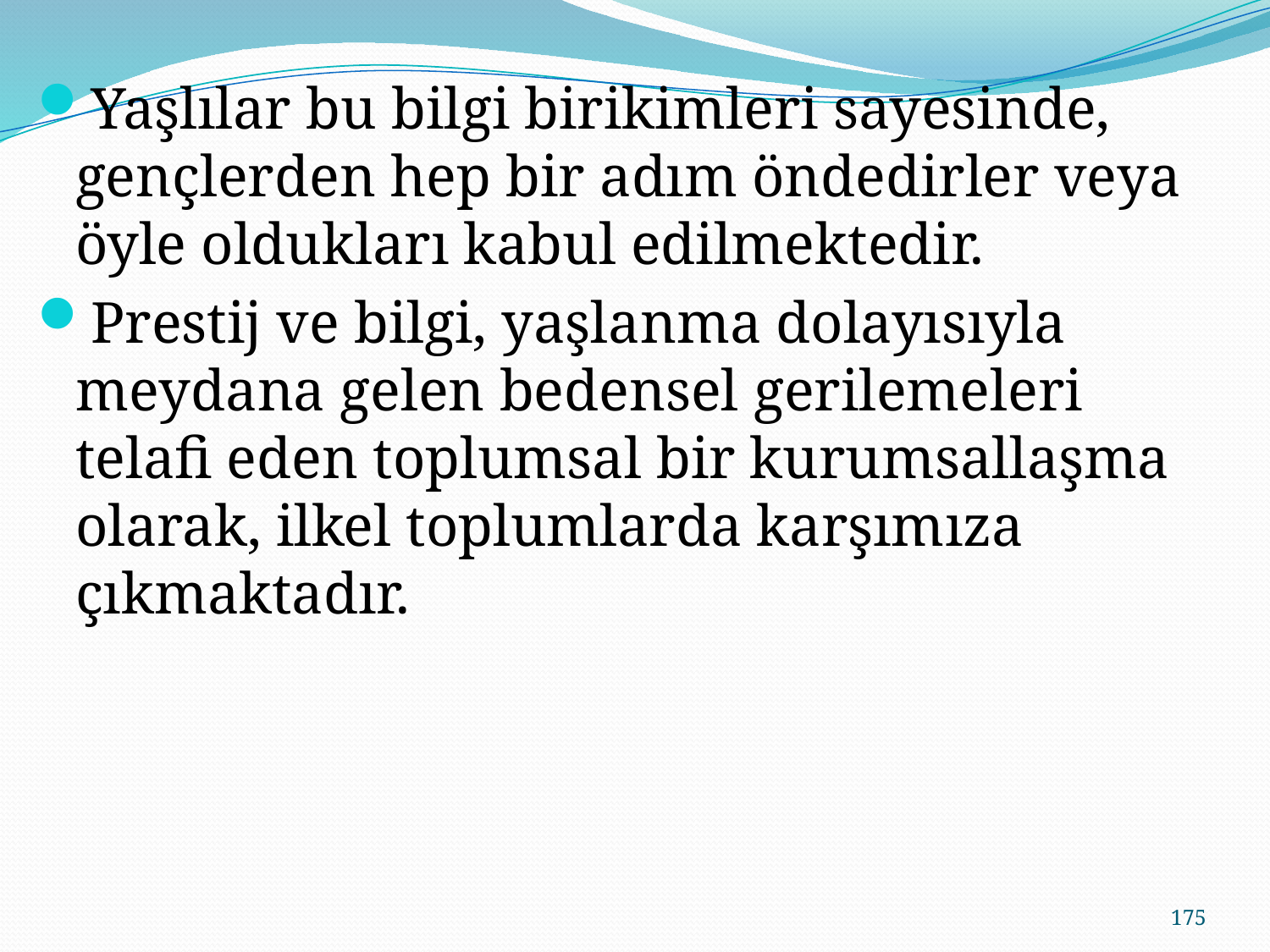

Yaşlılar bu bilgi birikimleri sayesinde, gençlerden hep bir adım öndedirler veya öyle oldukları kabul edilmektedir.
Prestij ve bilgi, yaşlanma dolayısıyla meydana gelen bedensel gerilemeleri telafi eden toplumsal bir kurumsallaşma olarak, ilkel toplumlarda karşımıza çıkmaktadır.

175